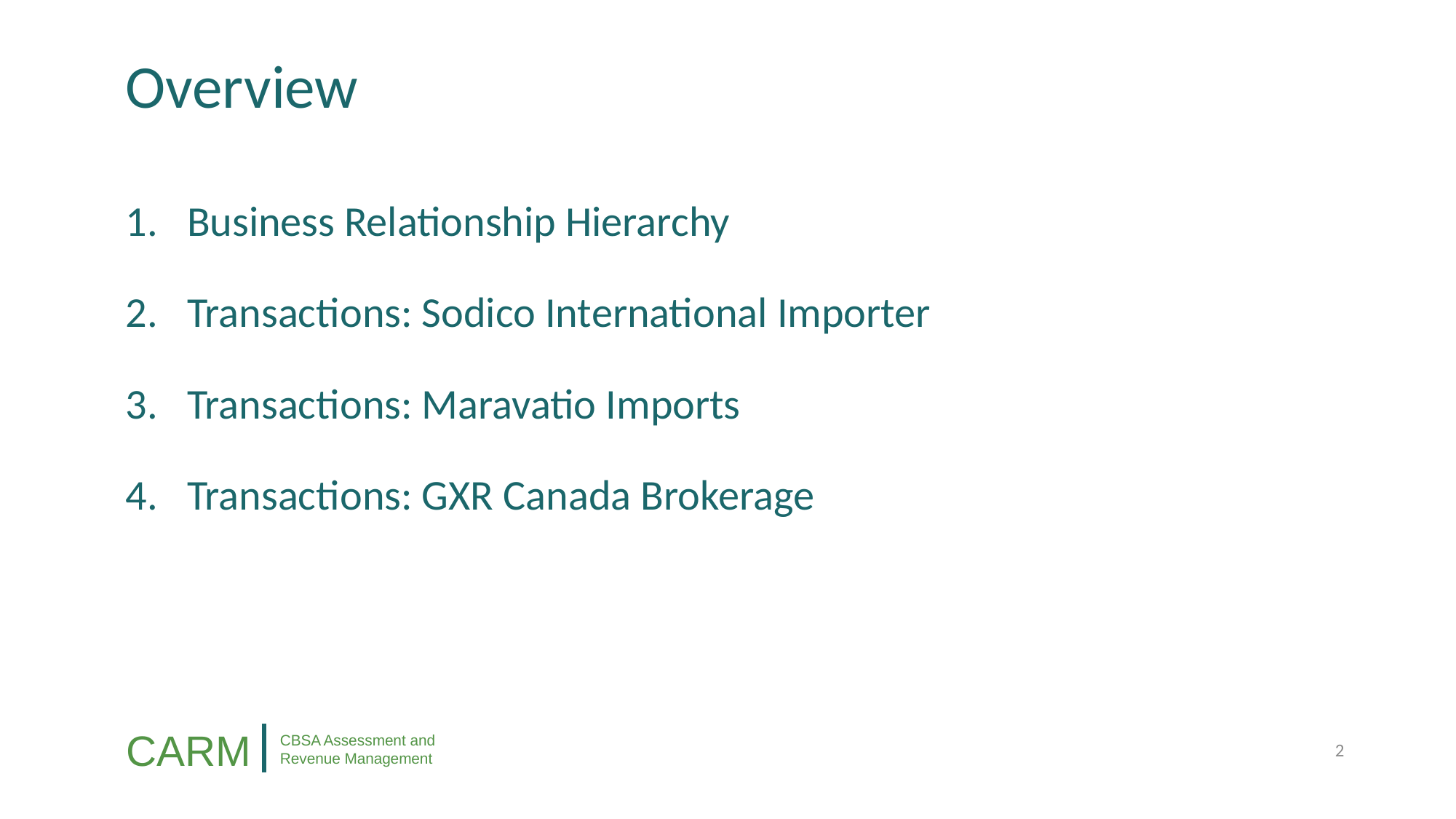

# Overview
Business Relationship Hierarchy
Transactions: Sodico International Importer
Transactions: Maravatio Imports
Transactions: GXR Canada Brokerage
2